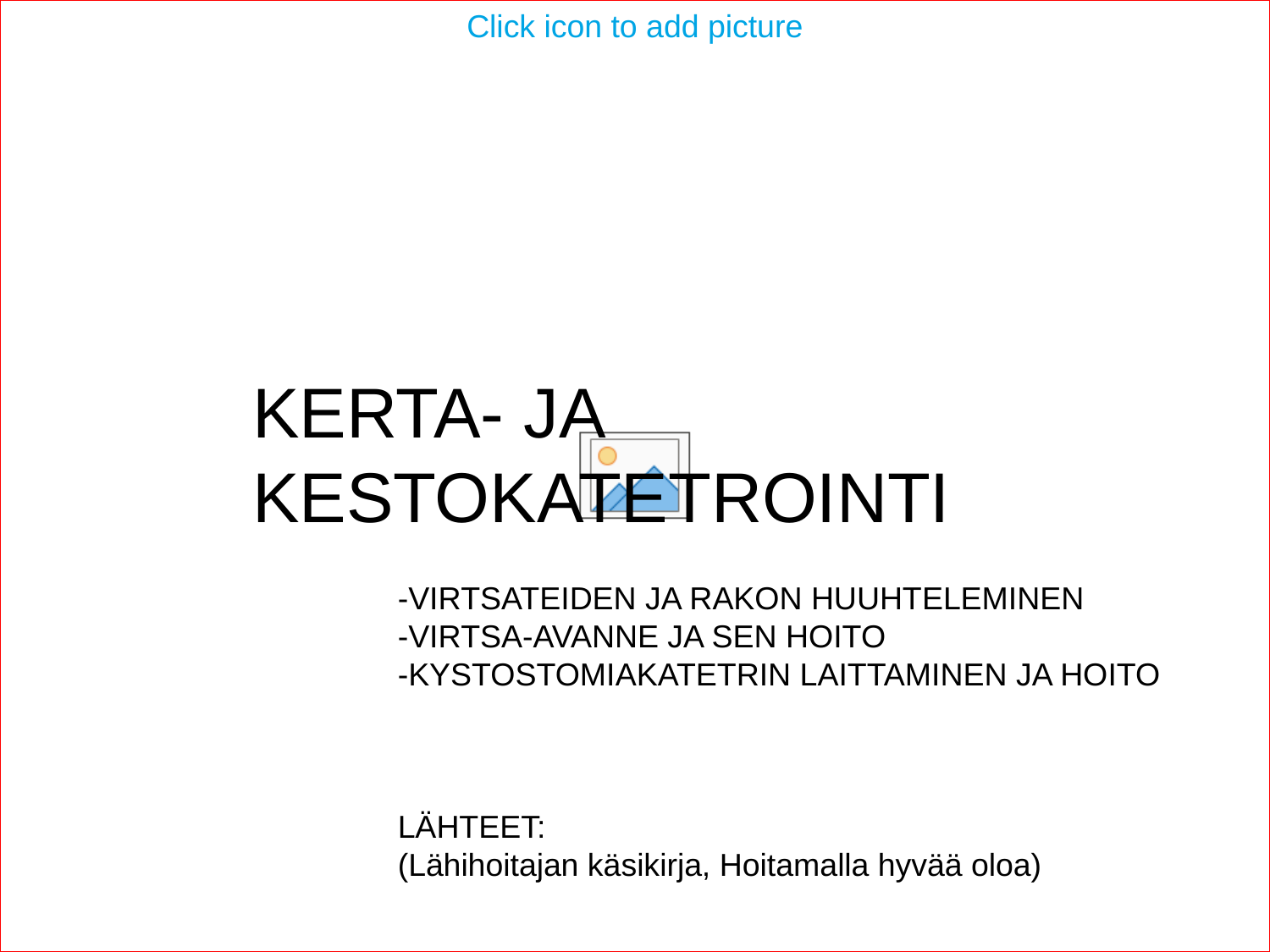

KERTA- JA KESTOKATETROINTI

	-VIRTSATEIDEN JA RAKON HUUHTELEMINEN
	-VIRTSA-AVANNE JA SEN HOITO
	-KYSTOSTOMIAKATETRIN LAITTAMINEN JA HOITO

	LÄHTEET:
	(Lähihoitajan käsikirja, Hoitamalla hyvää oloa)